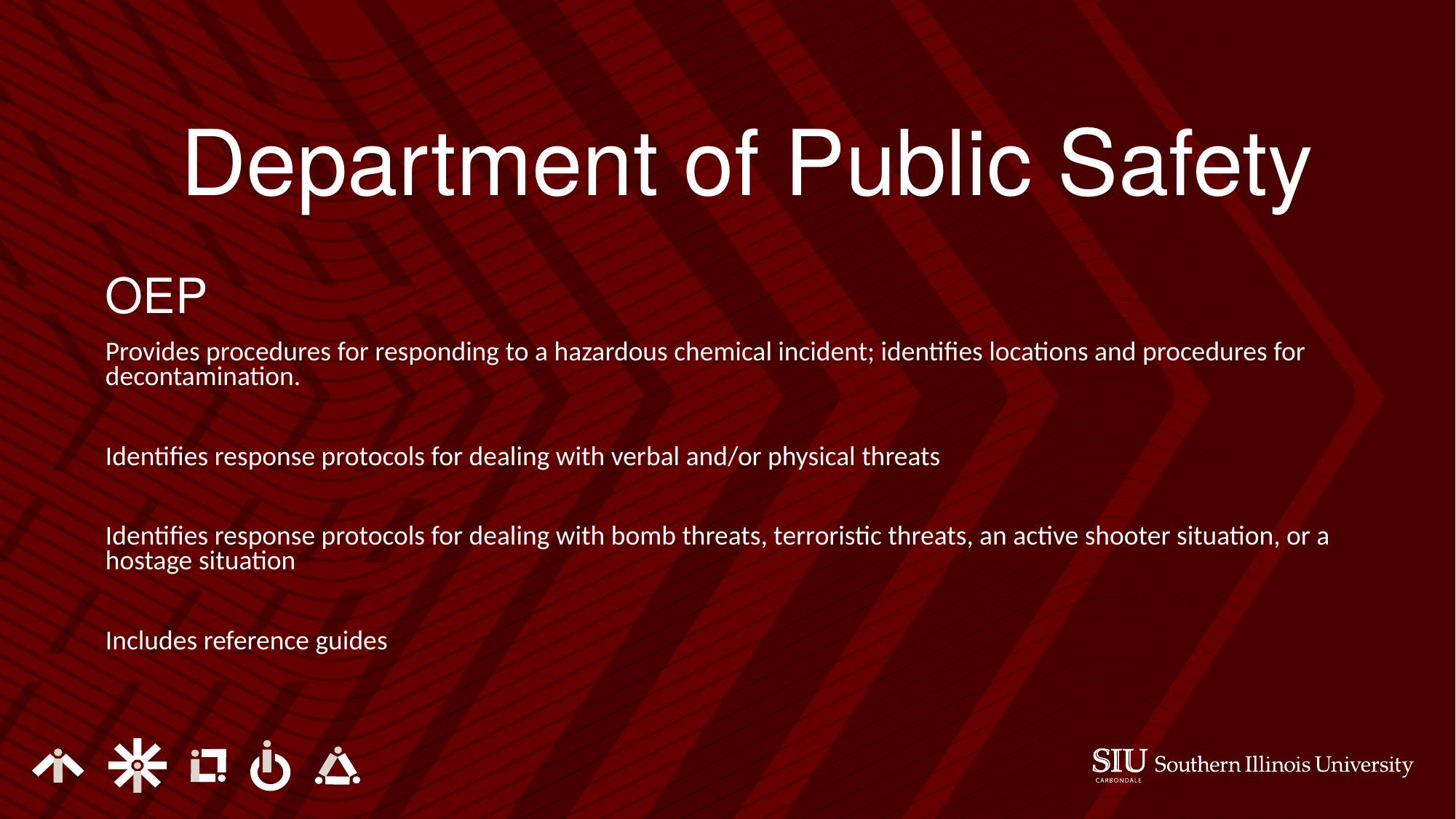

Department of Public Safety
OEP
Provides procedures for responding to a hazardous chemical incident; identifies locations and procedures for decontamination.

Identifies response protocols for dealing with verbal and/or physical threats

Identifies response protocols for dealing with bomb threats, terroristic threats, an active shooter situation, or a hostage situation

Includes reference guides